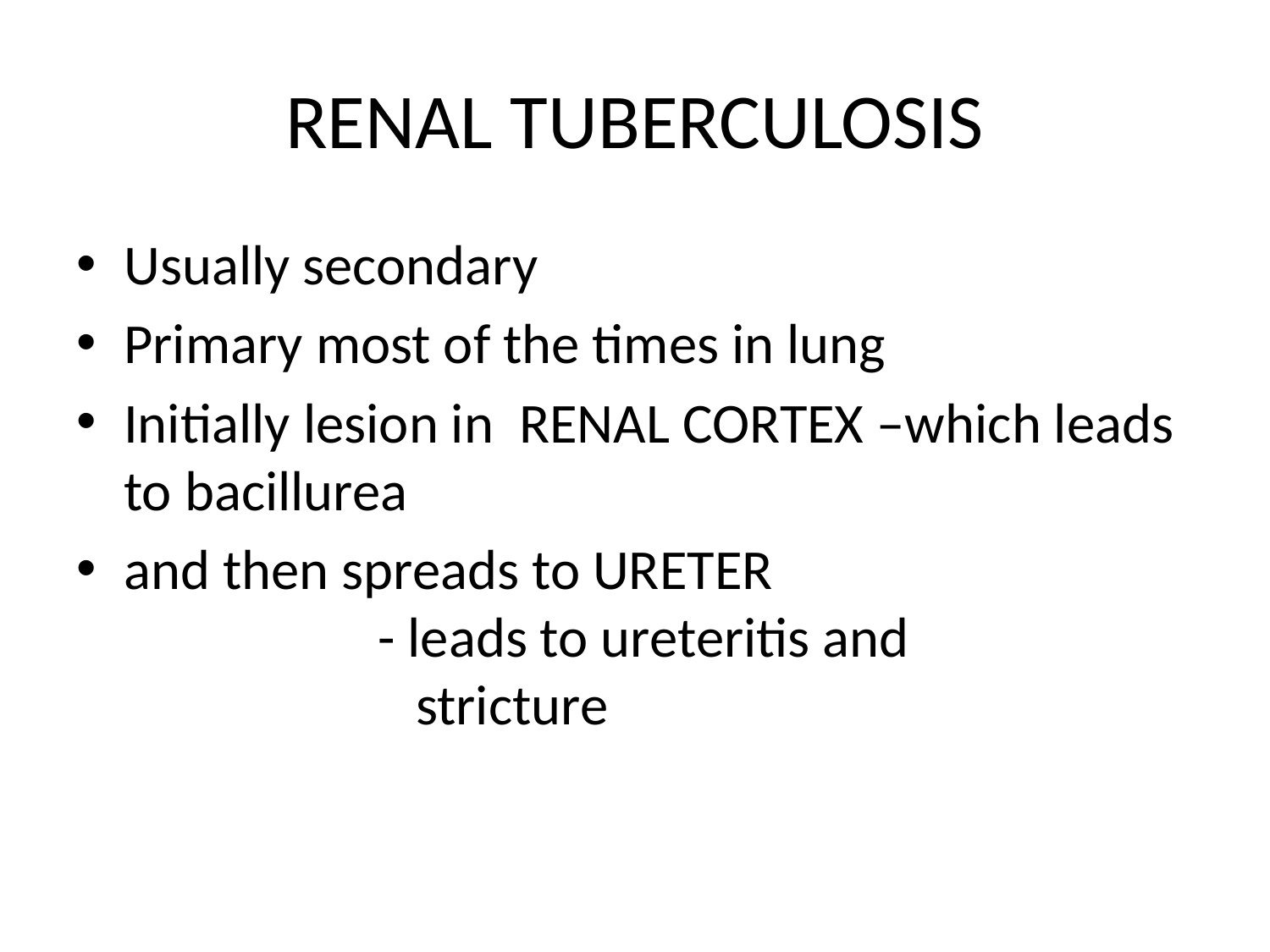

# RENAL TUBERCULOSIS
Usually secondary
Primary most of the times in lung
Initially lesion in  RENAL CORTEX –which leads to bacillurea
and then spreads to URETER					- leads to ureteritis and    				   stricture